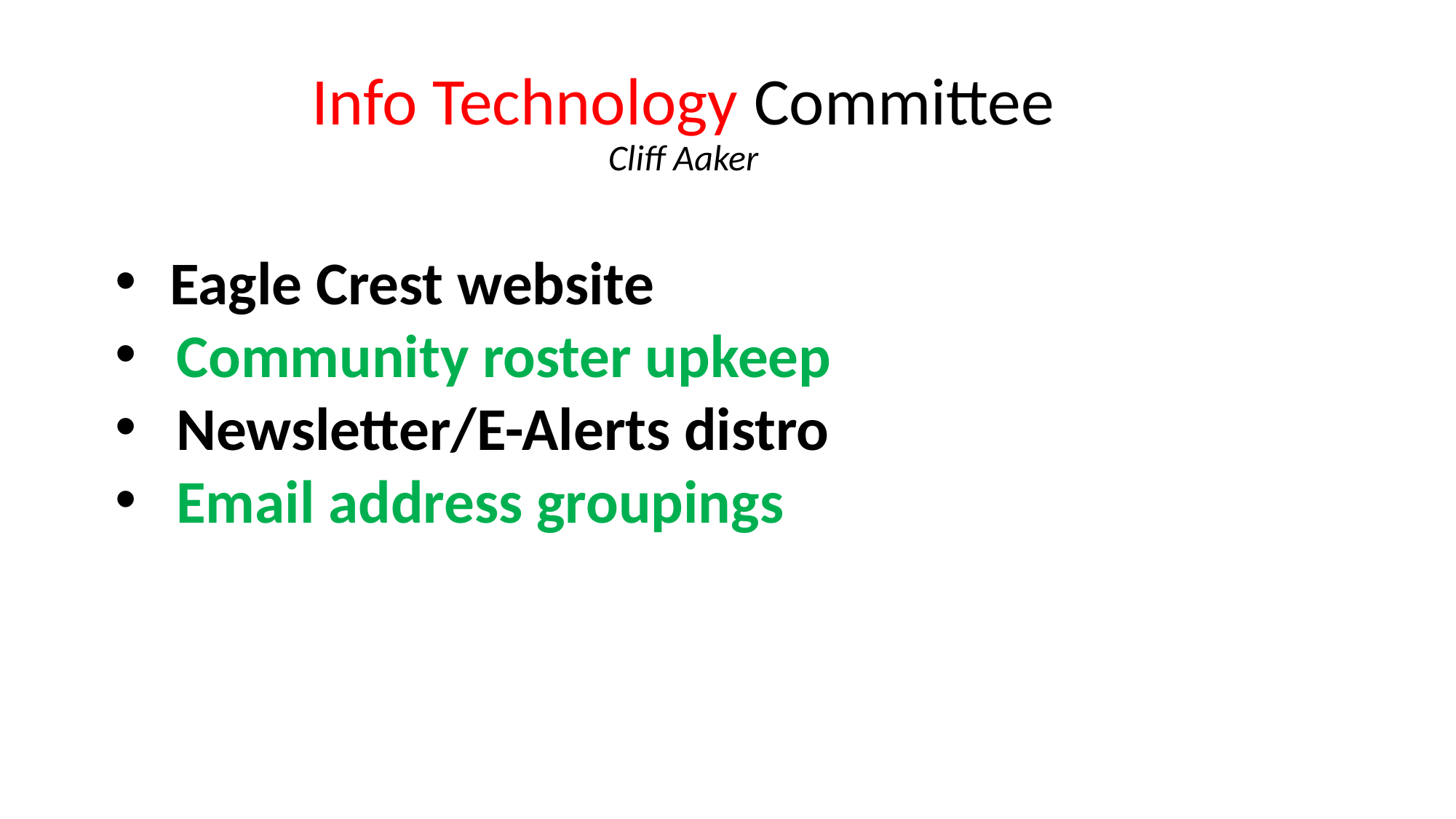

# Info Technology Committee Cliff Aaker
Eagle Crest website
  Community roster upkeep
  Newsletter/E-Alerts distro
  Email address groupings